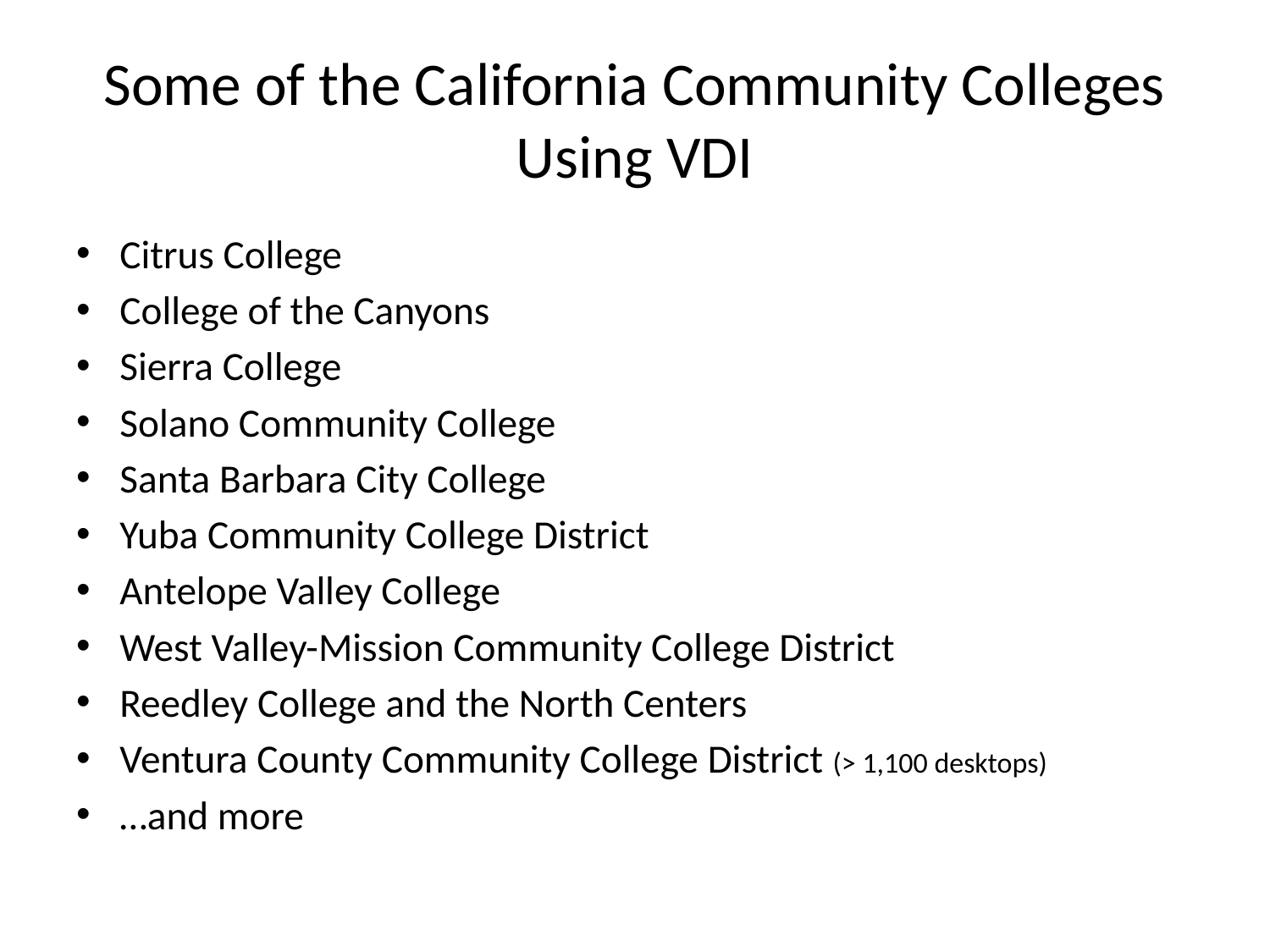

# Some of the California Community Colleges Using VDI
Citrus College
College of the Canyons
Sierra College
Solano Community College
Santa Barbara City College
Yuba Community College District
Antelope Valley College
West Valley-Mission Community College District
Reedley College and the North Centers
Ventura County Community College District (> 1,100 desktops)
…and more